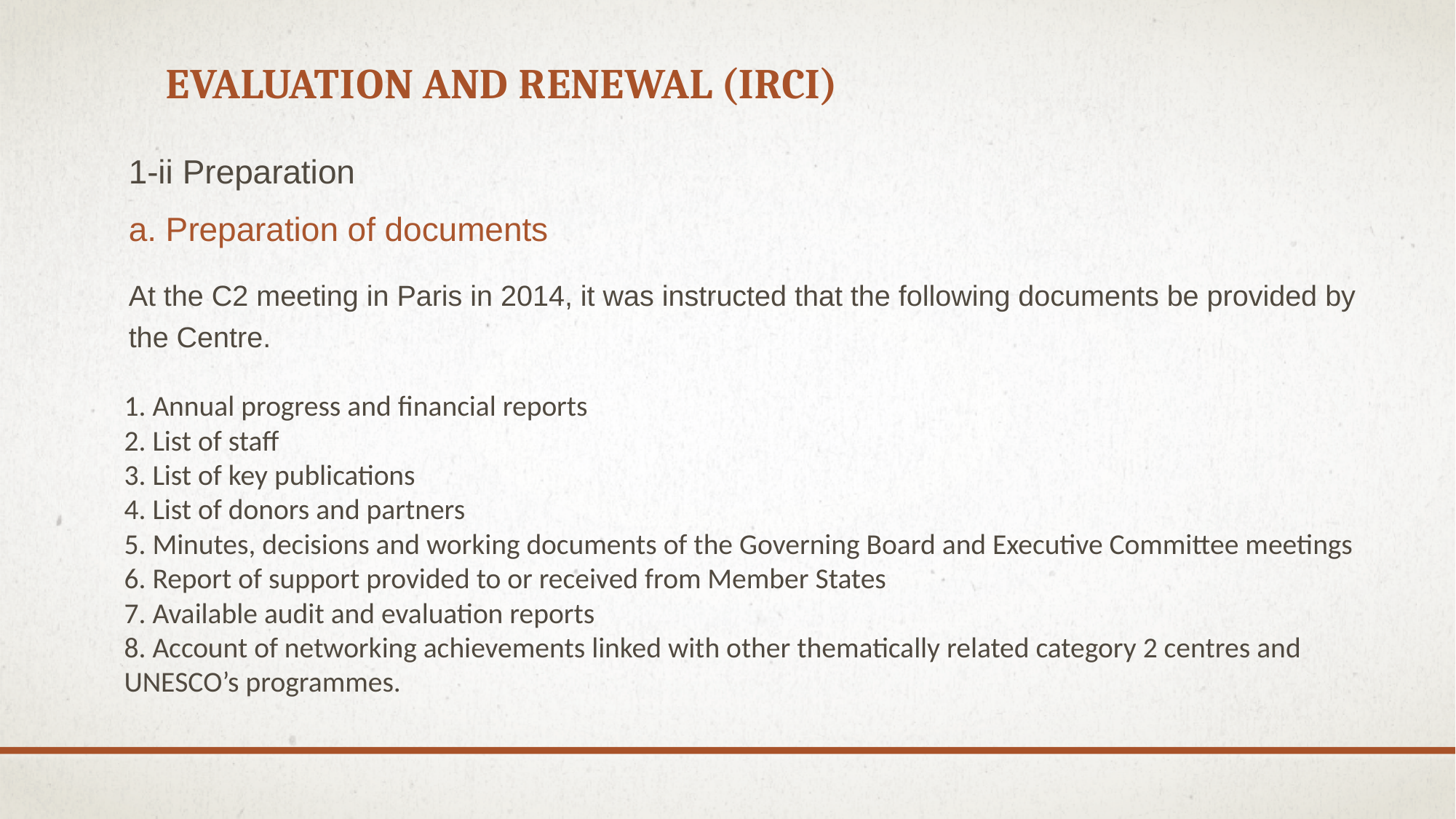

# Evaluation and renewal (IRCI)
1-ii Preparation
a. Preparation of documents
At the C2 meeting in Paris in 2014, it was instructed that the following documents be provided by the Centre.

1. Annual progress and financial reports
2. List of staff
3. List of key publications
4. List of donors and partners
5. Minutes, decisions and working documents of the Governing Board and Executive Committee meetings
6. Report of support provided to or received from Member States
7. Available audit and evaluation reports
8. Account of networking achievements linked with other thematically related category 2 centres and UNESCO’s programmes.